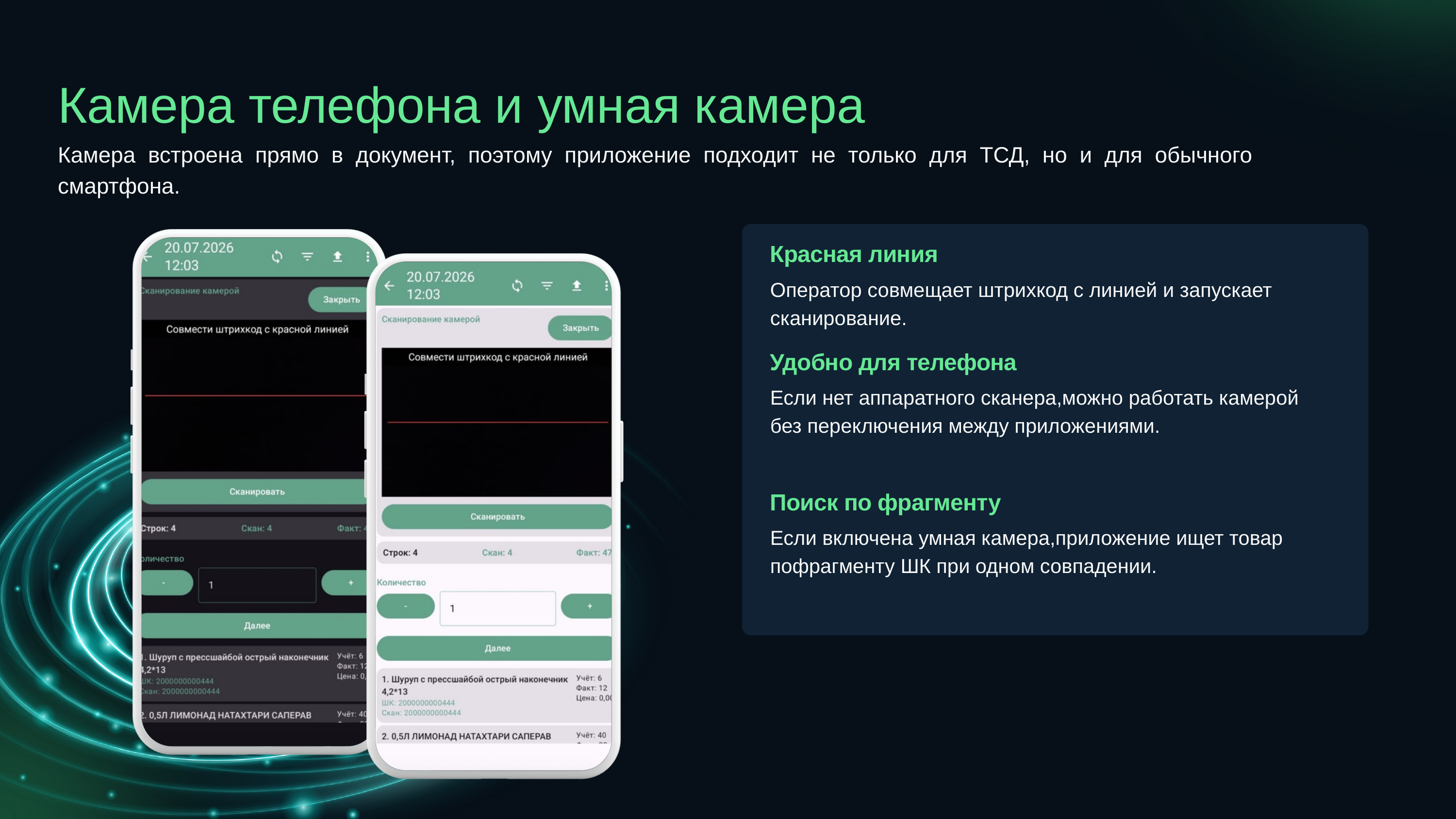

Камера телефона и умная камера
Камера встроена прямо в документ, поэтому приложение подходит не только для ТСД, но и для обычного смартфона.​

Красная линия

Оператор совмещает штрихкод с линией и запускает сканирование.​
Удобно для телефона​

Если нет аппаратного сканера,можно работать камерой без переключения между приложениями.​

Поиск по фрагменту​
Если включена умная камера,приложение ищет товар пофрагменту ШК при одном совпадении.